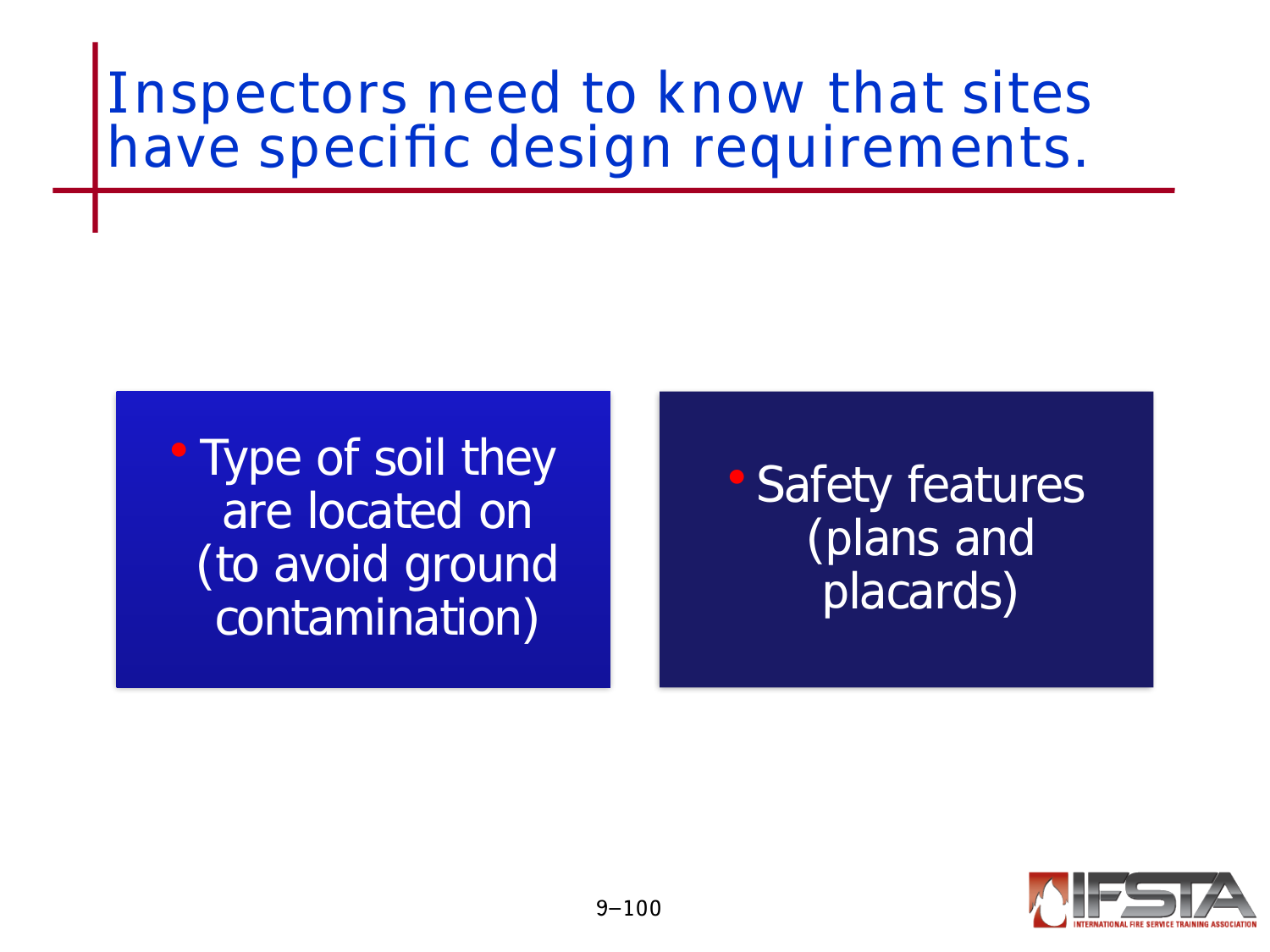

# Inspectors need to know that sites have specific design requirements.
Type of soil they are located on
(to avoid ground contamination)
Safety features (plans and placards)
9–100